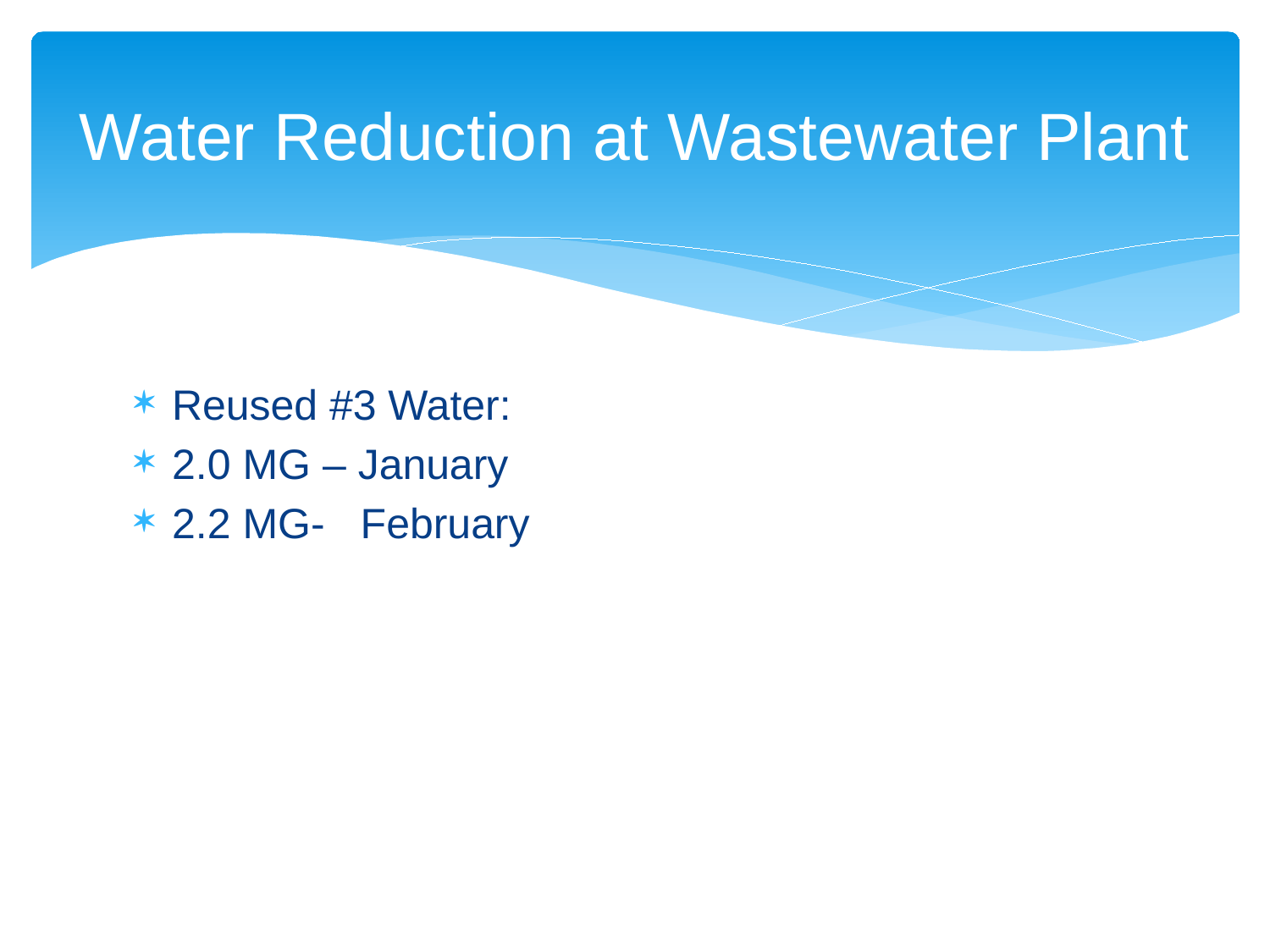

# Water Reduction at Wastewater Plant
Reused #3 Water:
2.0 MG – January
2.2 MG-   February